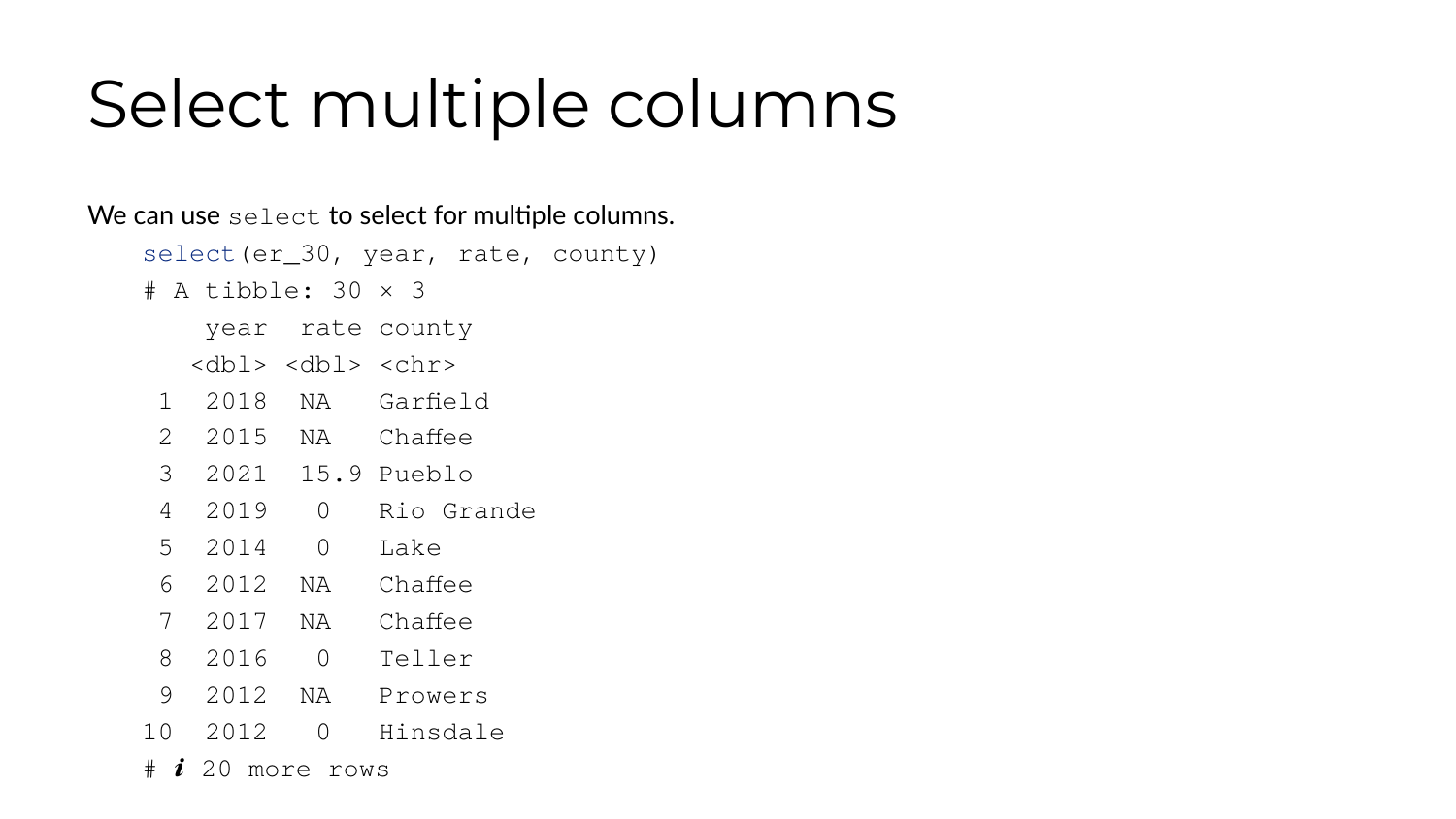

# Select multiple columns
We can use select to select for multiple columns.
select(er_30, year, rate, county)
# A tibble: 30 × 3
    year  rate county
   <dbl> <dbl> <chr>
 1  2018  NA   Garfield
 2  2015  NA   Chaffee
 3  2021  15.9 Pueblo
 4  2019   0   Rio Grande
 5  2014   0   Lake
 6  2012  NA   Chaffee
 7  2017  NA   Chaffee
 8  2016   0   Teller
 9  2012  NA   Prowers
10  2012   0   Hinsdale
# ℹ 20 more rows